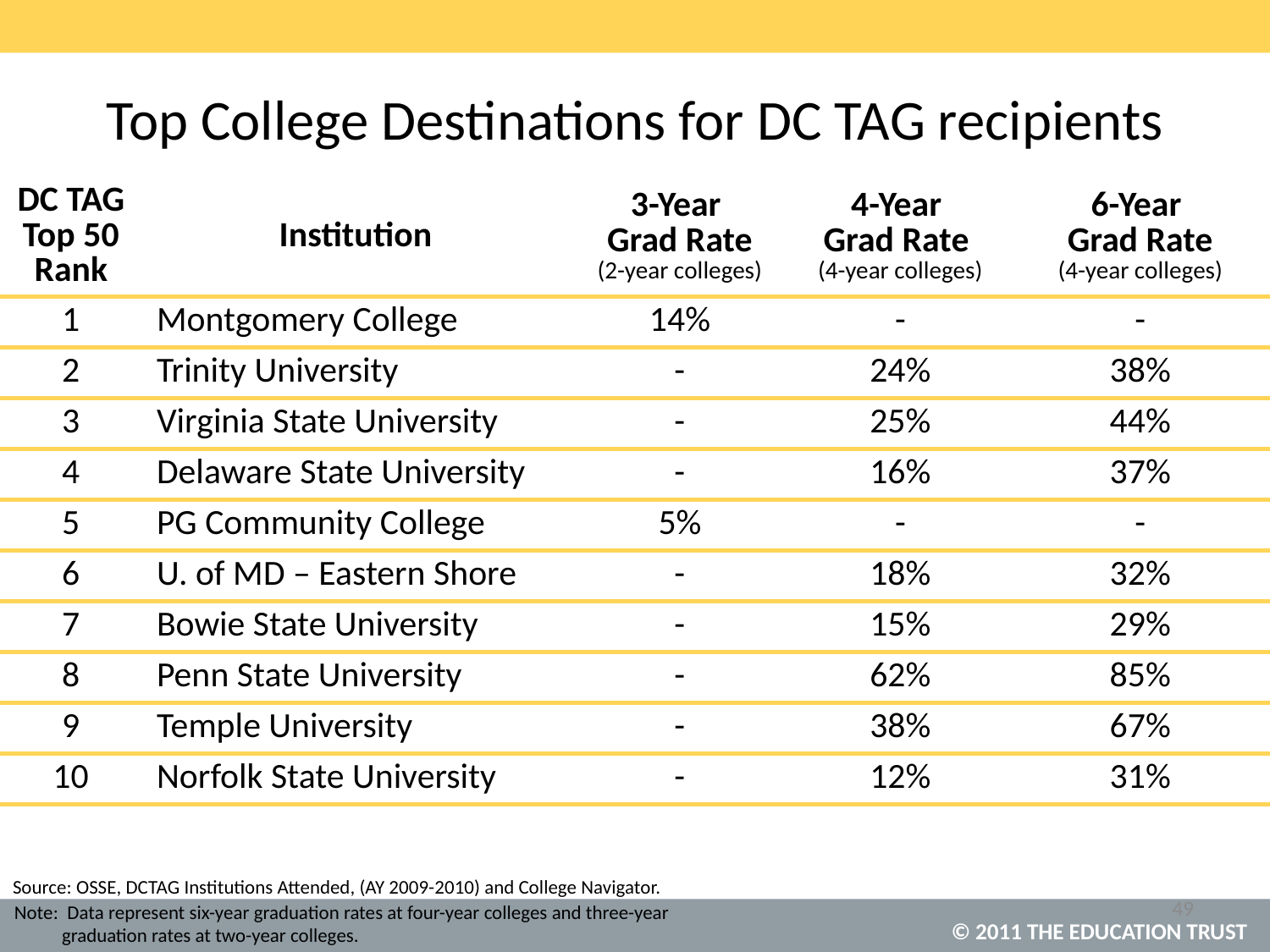

# Top College Destinations for DC TAG recipients
| DC TAG Top 50 Rank | Institution | 3-Year Grad Rate (2-year colleges) | 4-Year Grad Rate (4-year colleges) | 6-Year Grad Rate (4-year colleges) |
| --- | --- | --- | --- | --- |
| 1 | Montgomery College | 14% | - | - |
| 2 | Trinity University | - | 24% | 38% |
| 3 | Virginia State University | - | 25% | 44% |
| 4 | Delaware State University | - | 16% | 37% |
| 5 | PG Community College | 5% | - | - |
| 6 | U. of MD – Eastern Shore | - | 18% | 32% |
| 7 | Bowie State University | - | 15% | 29% |
| 8 | Penn State University | - | 62% | 85% |
| 9 | Temple University | - | 38% | 67% |
| 10 | Norfolk State University | - | 12% | 31% |

Source: OSSE, DCTAG Institutions Attended, (AY 2009-2010) and College Navigator.
49
Note:  Data represent six-year graduation rates at four-year colleges and three-year graduation rates at two-year colleges.